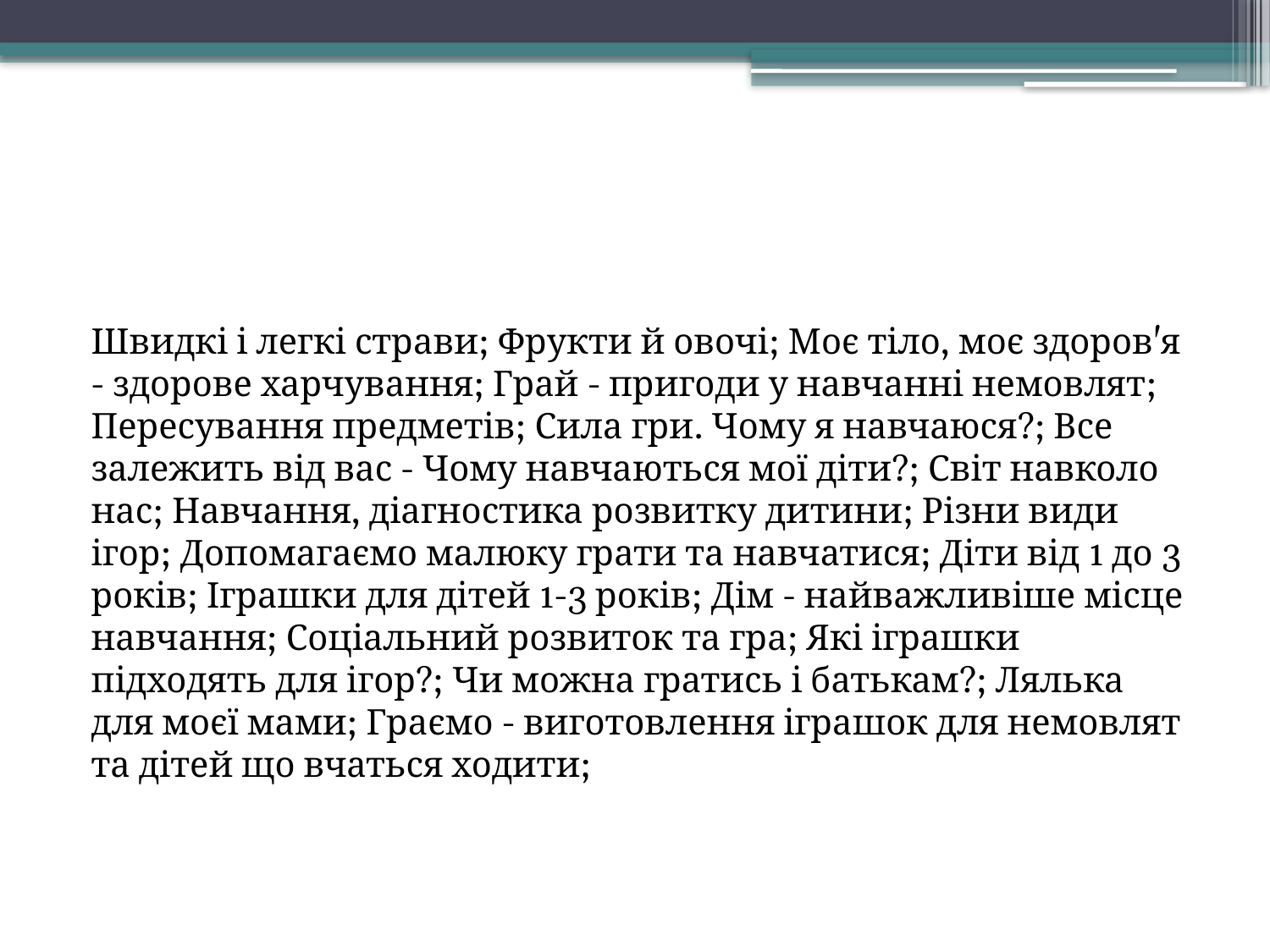

#
Швидкі і легкі страви; Фрукти й овочі; Моє тіло, моє здоров'я - здорове харчування; Грай - пригоди у навчанні немовлят; Пересування предметів; Сила гри. Чому я навчаюся?; Все залежить від вас - Чому навчаються мої діти?; Світ навколо нас; Навчання, діагностика розвитку дитини; Різни види ігор; Допомагаємо малюку грати та навчатися; Діти від 1 до 3 років; Іграшки для дітей 1-3 років; Дім - найважливіше місце навчання; Соціальний розвиток та гра; Які іграшки підходять для ігор?; Чи можна гратись і батькам?; Лялька для моєї мами; Граємо - виготовлення іграшок для немовлят та дітей що вчаться ходити;